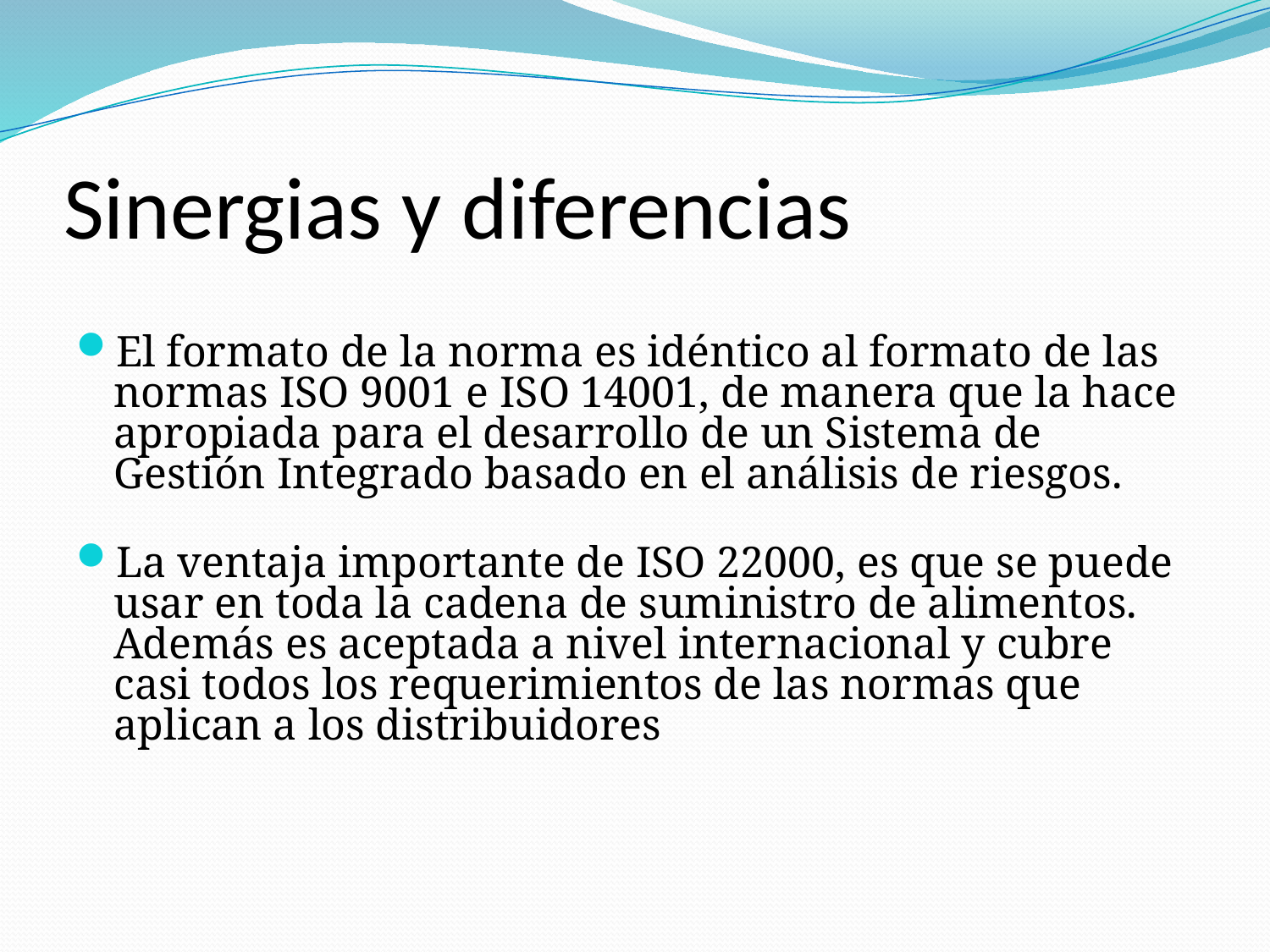

# Sinergias y diferencias

El formato de la norma es idéntico al formato de las normas ISO 9001 e ISO 14001, de manera que la hace apropiada para el desarrollo de un Sistema de Gestión Integrado basado en el análisis de riesgos.
La ventaja importante de ISO 22000, es que se puede usar en toda la cadena de suministro de alimentos. Además es aceptada a nivel internacional y cubre casi todos los requerimientos de las normas que aplican a los distribuidores